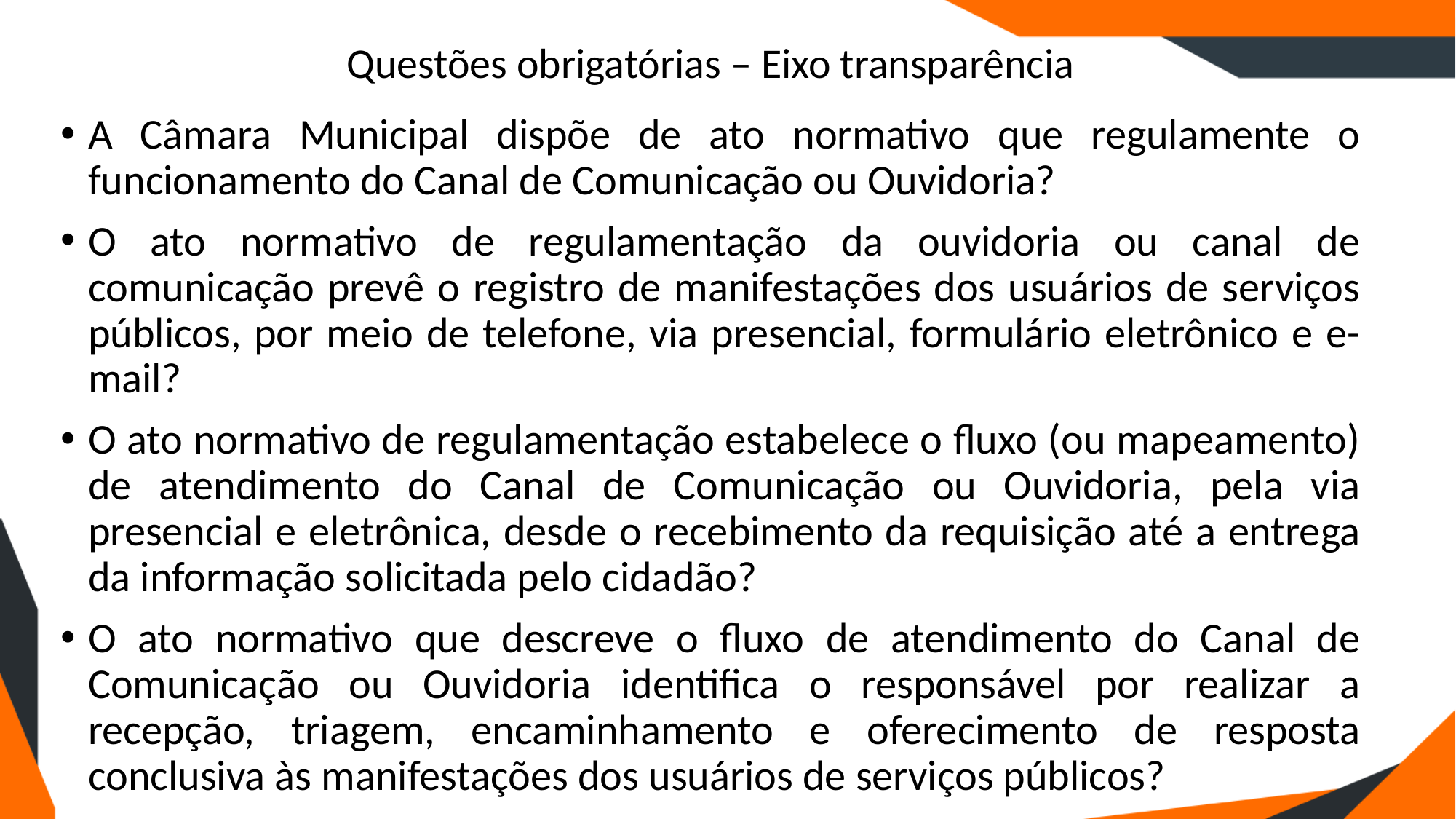

# Questões obrigatórias – Eixo transparência
A Câmara Municipal dispõe de ato normativo que regulamente o funcionamento do Canal de Comunicação ou Ouvidoria?
O ato normativo de regulamentação da ouvidoria ou canal de comunicação prevê o registro de manifestações dos usuários de serviços públicos, por meio de telefone, via presencial, formulário eletrônico e e-mail?
O ato normativo de regulamentação estabelece o fluxo (ou mapeamento) de atendimento do Canal de Comunicação ou Ouvidoria, pela via presencial e eletrônica, desde o recebimento da requisição até a entrega da informação solicitada pelo cidadão?
O ato normativo que descreve o fluxo de atendimento do Canal de Comunicação ou Ouvidoria identifica o responsável por realizar a recepção, triagem, encaminhamento e oferecimento de resposta conclusiva às manifestações dos usuários de serviços públicos?